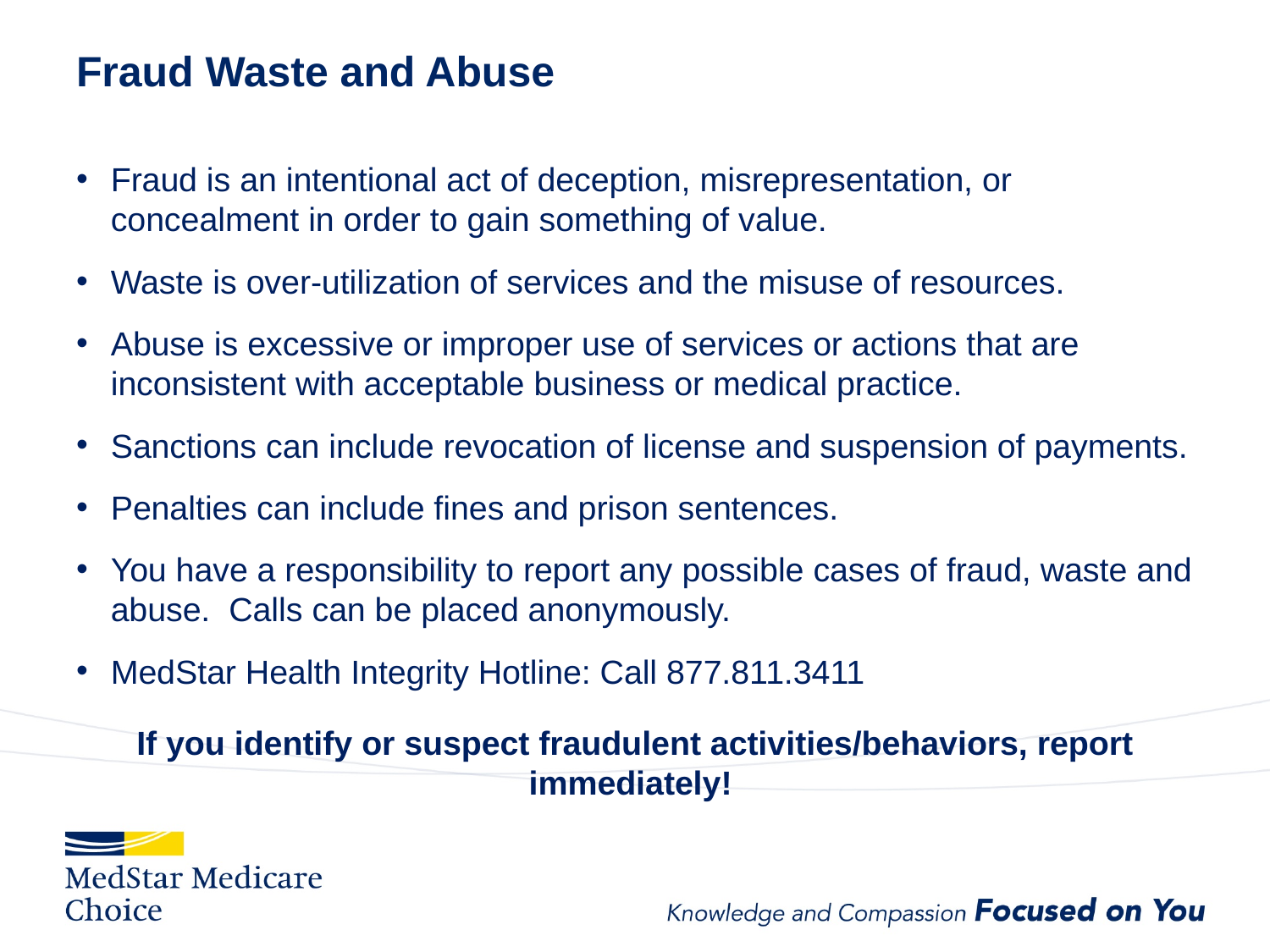

# Fraud Waste and Abuse
Fraud is an intentional act of deception, misrepresentation, or concealment in order to gain something of value.

Waste is over-utilization of services and the misuse of resources.

Abuse is excessive or improper use of services or actions that are inconsistent with acceptable business or medical practice.

Sanctions can include revocation of license and suspension of payments.

Penalties can include fines and prison sentences.

You have a responsibility to report any possible cases of fraud, waste and abuse.  Calls can be placed anonymously.

MedStar Health Integrity Hotline: Call 877.811.3411

If you identify or suspect fraudulent activities/behaviors, report immediately!